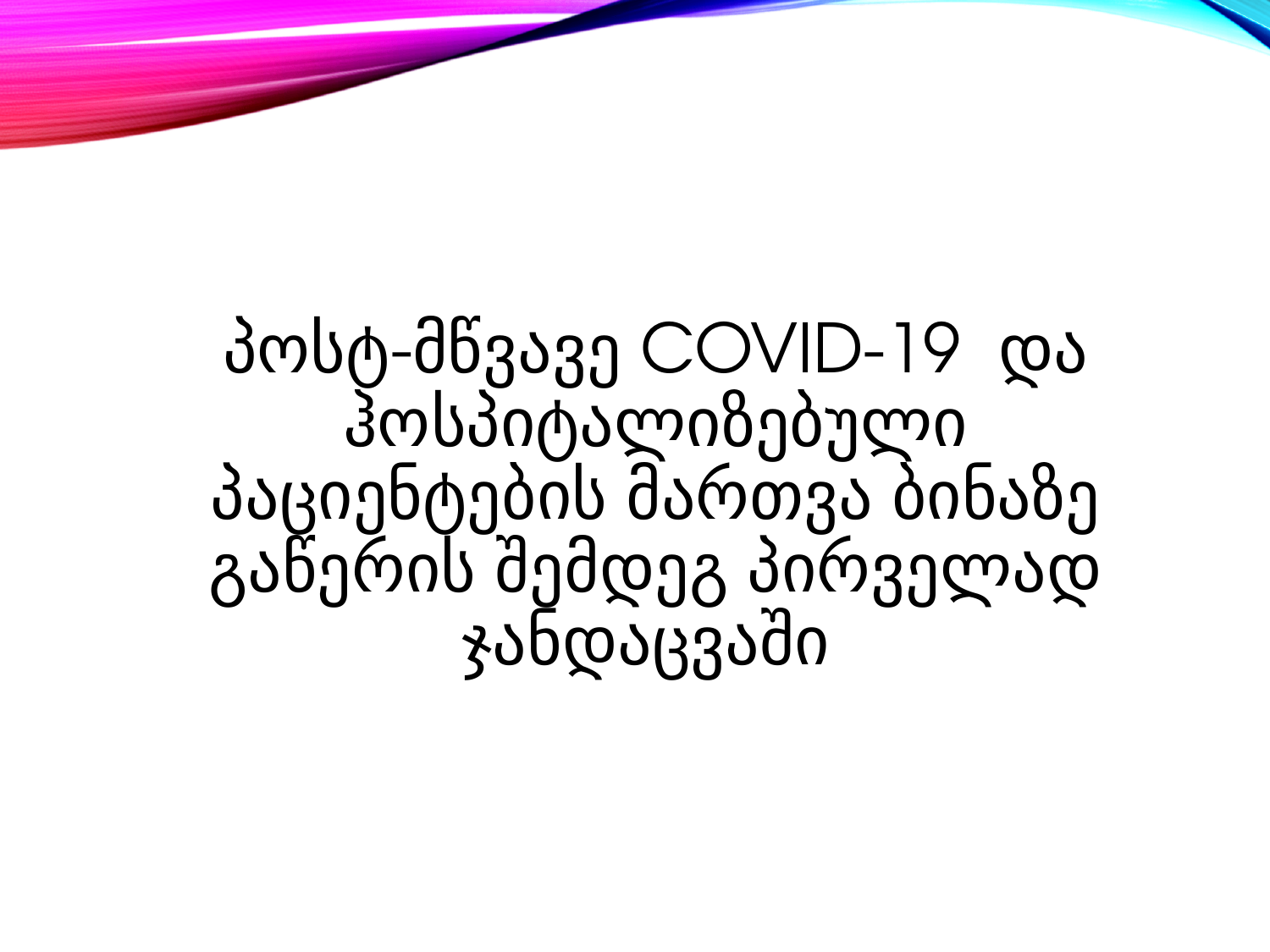

# პოსტ-მწვავე COVID-19  და ჰოსპიტალიზებული პაციენტების მართვა ბინაზე გაწერის შემდეგ პირველად ჯანდაცვაში